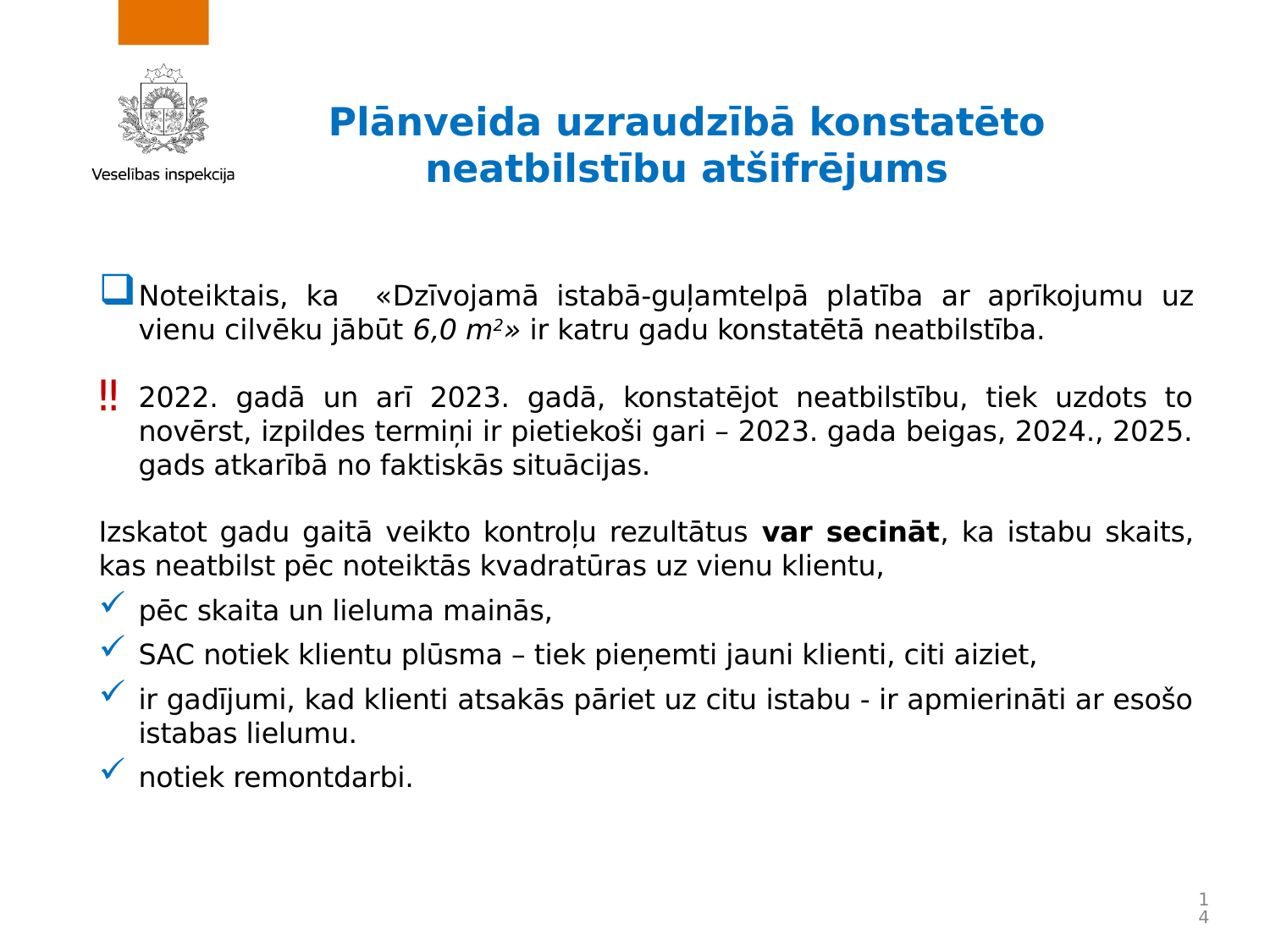

Plānveida uzraudzībā konstatēto neatbilstību atšifrējums
Noteiktais, ka  «Dzīvojamā istabā-guļamtelpā platība ar aprīkojumu uz vienu cilvēku jābūt 6,0 m2» ir katru gadu konstatētā neatbilstība.

2022. gadā un arī 2023. gadā, konstatējot neatbilstību, tiek uzdots to novērst, izpildes termiņi ir pietiekoši gari – 2023. gada beigas, 2024., 2025. gads atkarībā no faktiskās situācijas.

Izskatot gadu gaitā veikto kontroļu rezultātus var secināt, ka istabu skaits, kas neatbilst pēc noteiktās kvadratūras uz vienu klientu,
pēc skaita un lieluma mainās,
SAC notiek klientu plūsma – tiek pieņemti jauni klienti, citi aiziet,
ir gadījumi, kad klienti atsakās pāriet uz citu istabu - ir apmierināti ar esošo istabas lielumu.
notiek remontdarbi.

14